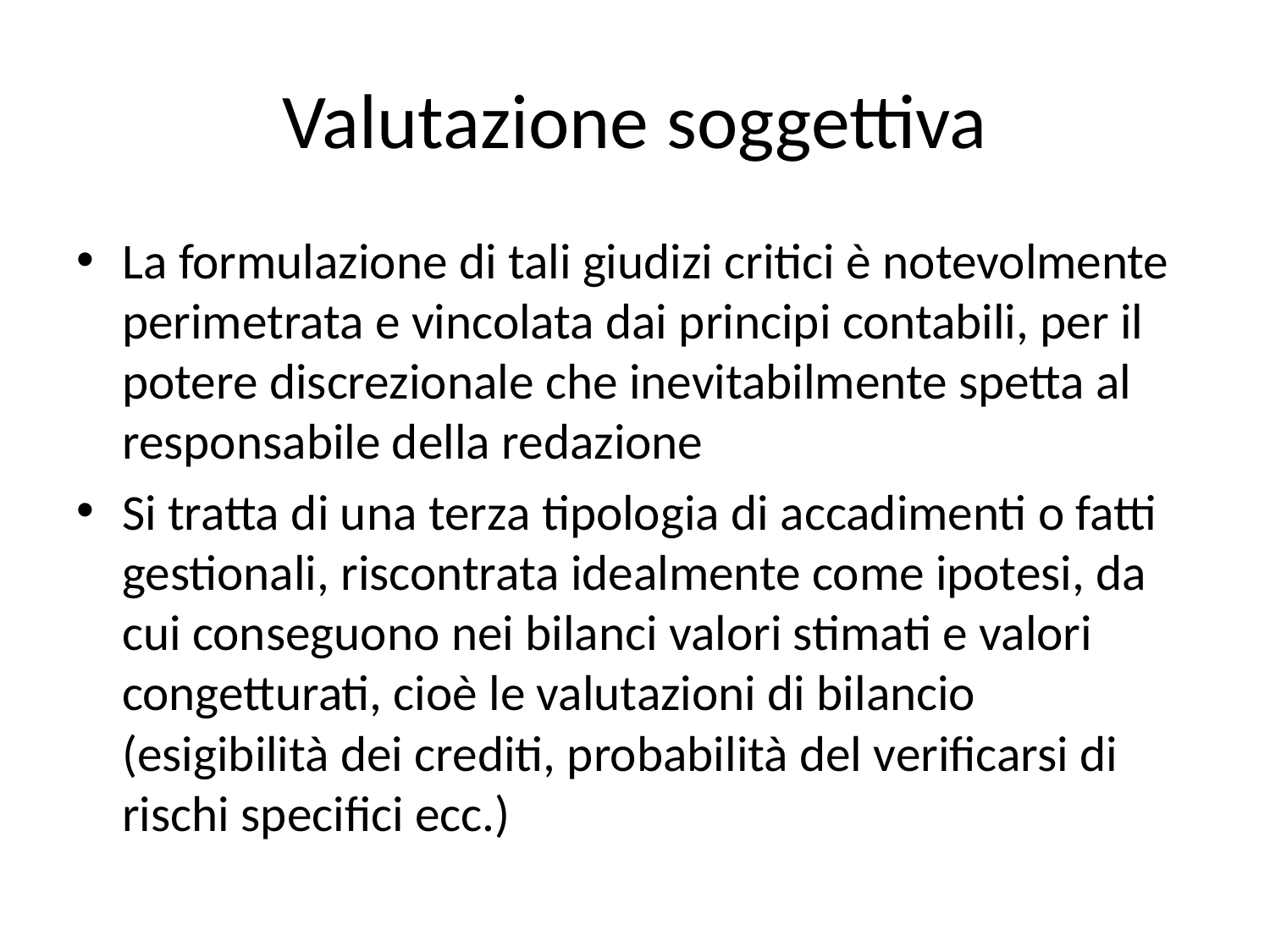

# Valutazione soggettiva
La formulazione di tali giudizi critici è notevolmente perimetrata e vincolata dai principi contabili, per il potere discrezionale che inevitabilmente spetta al responsabile della redazione
Si tratta di una terza tipologia di accadimenti o fatti gestionali, riscontrata idealmente come ipotesi, da cui conseguono nei bilanci valori stimati e valori congetturati, cioè le valutazioni di bilancio (esigibilità dei crediti, probabilità del verificarsi di rischi specifici ecc.)